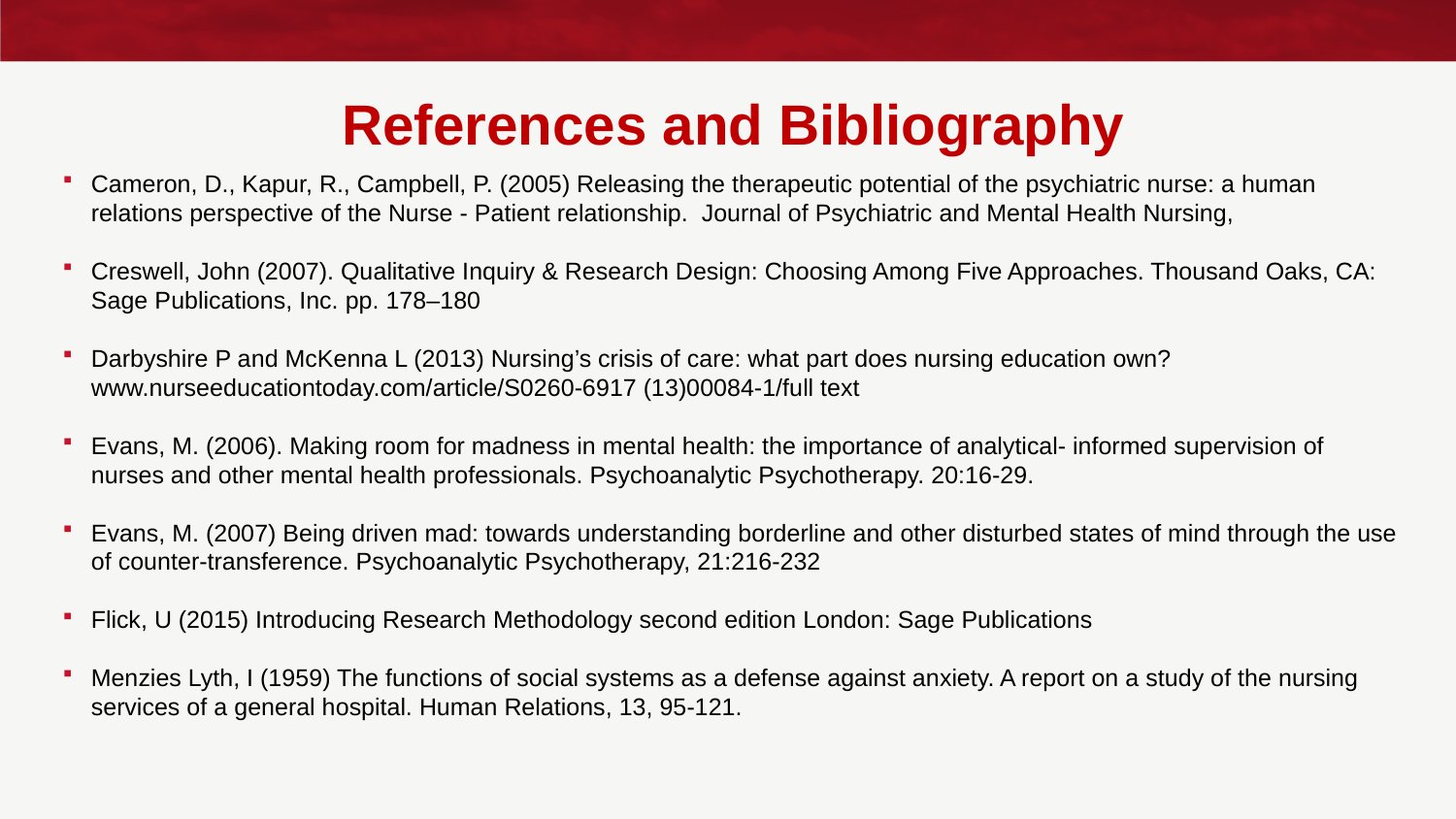

# References and Bibliography
Cameron, D., Kapur, R., Campbell, P. (2005) Releasing the therapeutic potential of the psychiatric nurse: a human relations perspective of the Nurse - Patient relationship.  Journal of Psychiatric and Mental Health Nursing,

Creswell, John (2007). Qualitative Inquiry & Research Design: Choosing Among Five Approaches. Thousand Oaks, CA: Sage Publications, Inc. pp. 178–180

Darbyshire P and McKenna L (2013) Nursing’s crisis of care: what part does nursing education own? www.nurseeducationtoday.com/article/S0260-6917 (13)00084-1/full text

Evans, M. (2006). Making room for madness in mental health: the importance of analytical- informed supervision of nurses and other mental health professionals. Psychoanalytic Psychotherapy. 20:16-29.

Evans, M. (2007) Being driven mad: towards understanding borderline and other disturbed states of mind through the use of counter-transference. Psychoanalytic Psychotherapy, 21:216-232

Flick, U (2015) Introducing Research Methodology second edition London: Sage Publications

Menzies Lyth, I (1959) The functions of social systems as a defense against anxiety. A report on a study of the nursing services of a general hospital. Human Relations, 13, 95-121.